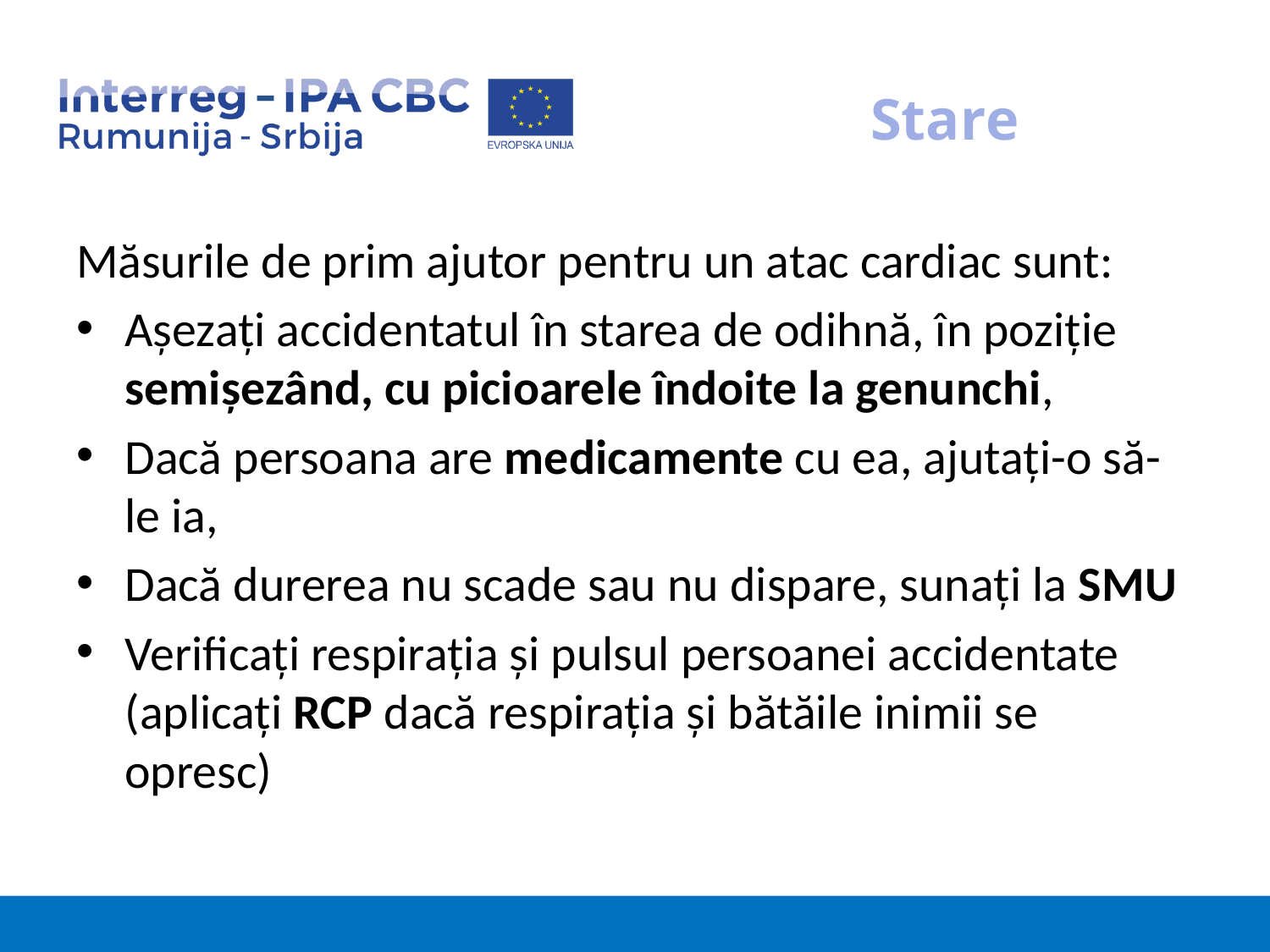

# Stare
Măsurile de prim ajutor pentru un atac cardiac sunt:
Așezați accidentatul în starea de odihnă, în poziție semișezând, cu picioarele îndoite la genunchi,
Dacă persoana are medicamente cu ea, ajutați-o să-le ia,
Dacă durerea nu scade sau nu dispare, sunați la SMU
Verificați respirația și pulsul persoanei accidentate (aplicați RCP dacă respirația și bătăile inimii se opresc)